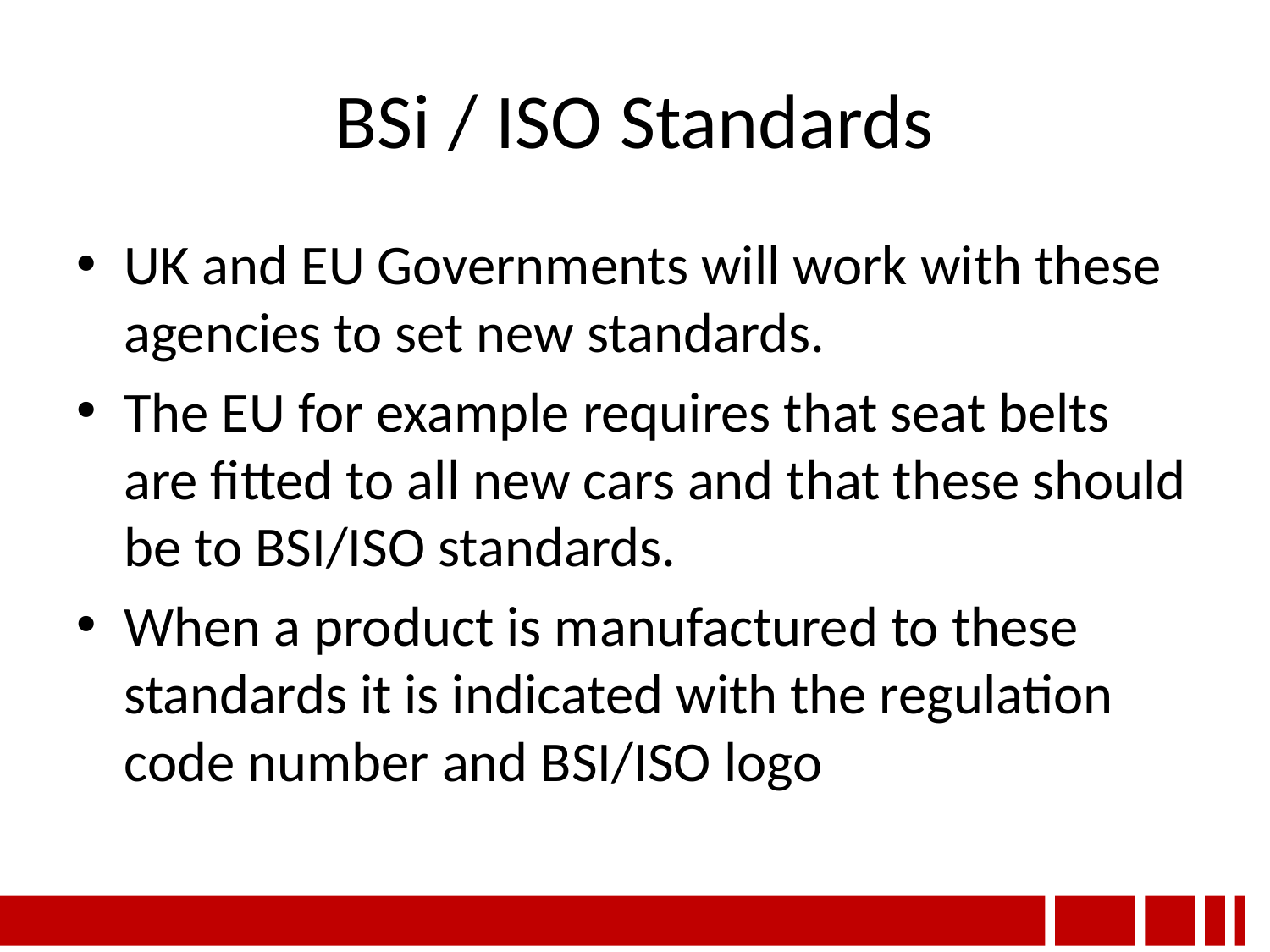

# BSi / ISO Standards
UK and EU Governments will work with these agencies to set new standards.
The EU for example requires that seat belts are fitted to all new cars and that these should be to BSI/ISO standards.
When a product is manufactured to these standards it is indicated with the regulation code number and BSI/ISO logo